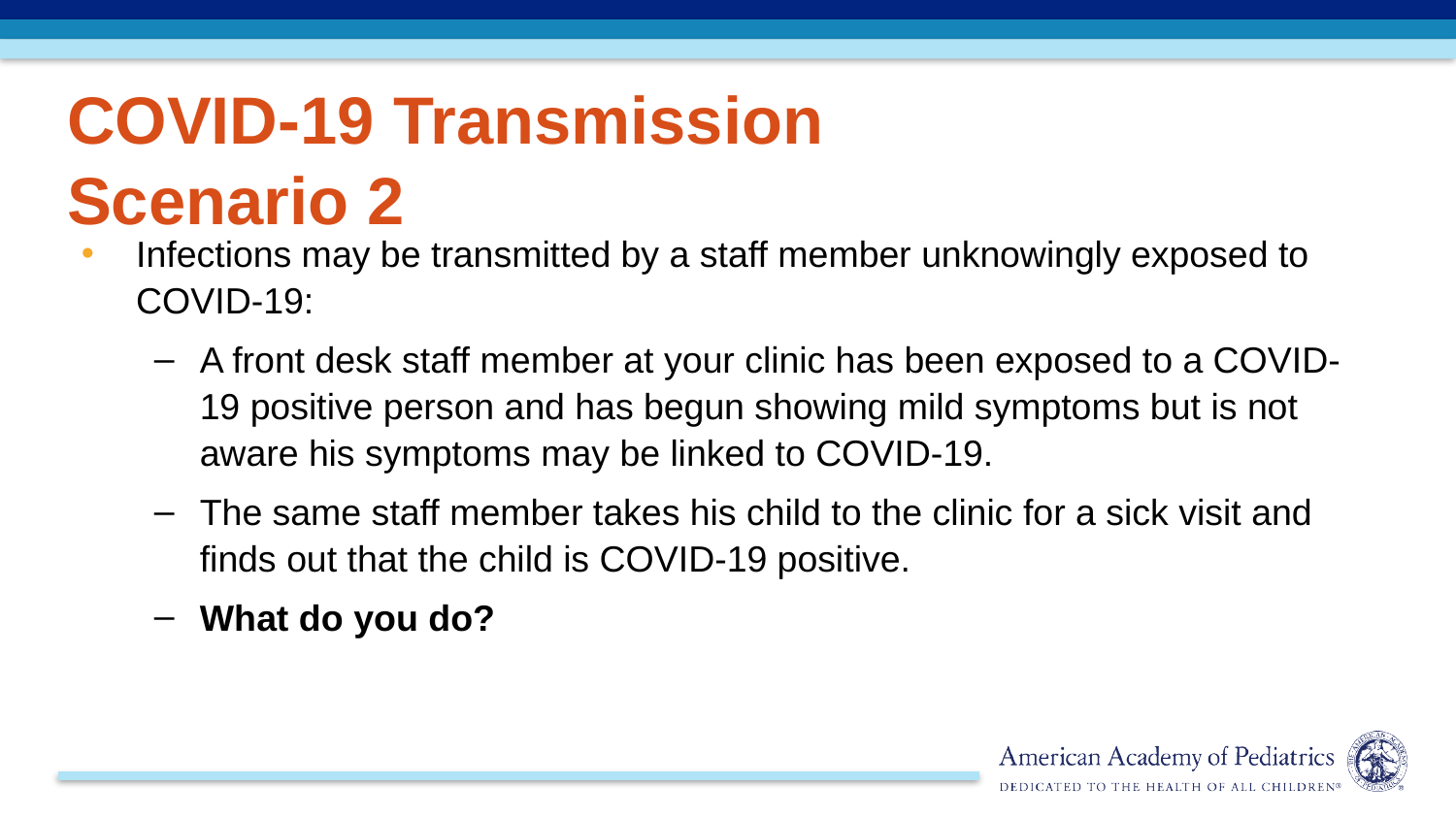

COVID-19 Transmission Scenario 2
Infections may be transmitted by a staff member unknowingly exposed to COVID-19:
A front desk staff member at your clinic has been exposed to a COVID-19 positive person and has begun showing mild symptoms but is not aware his symptoms may be linked to COVID-19.
The same staff member takes his child to the clinic for a sick visit and finds out that the child is COVID-19 positive.
What do you do?